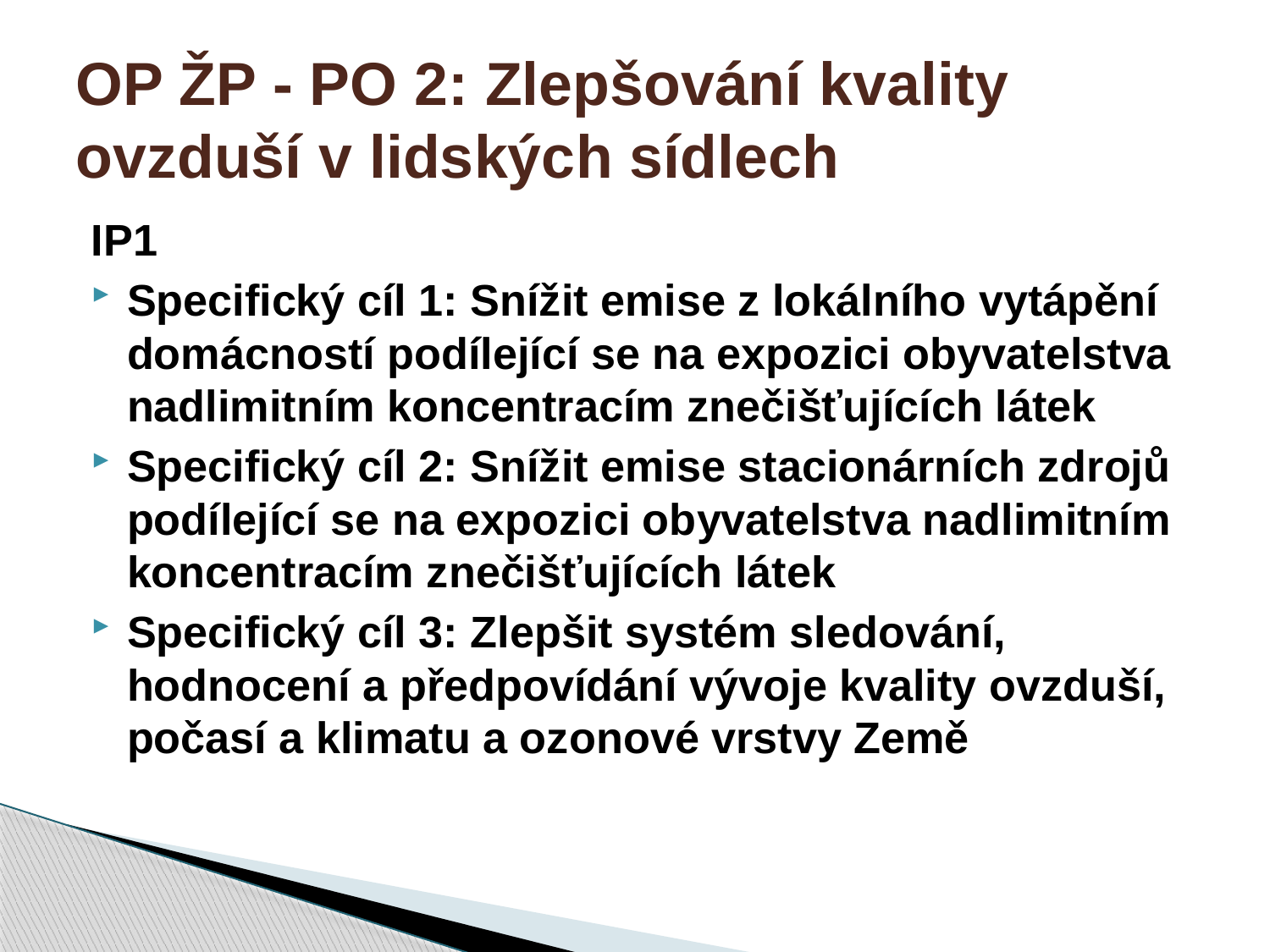

# OP ŽP - PO 2: Zlepšování kvality ovzduší v lidských sídlech
IP1
Specifický cíl 1: Snížit emise z lokálního vytápění domácností podílející se na expozici obyvatelstva nadlimitním koncentracím znečišťujících látek
Specifický cíl 2: Snížit emise stacionárních zdrojů podílející se na expozici obyvatelstva nadlimitním koncentracím znečišťujících látek
Specifický cíl 3: Zlepšit systém sledování, hodnocení a předpovídání vývoje kvality ovzduší, počasí a klimatu a ozonové vrstvy Země